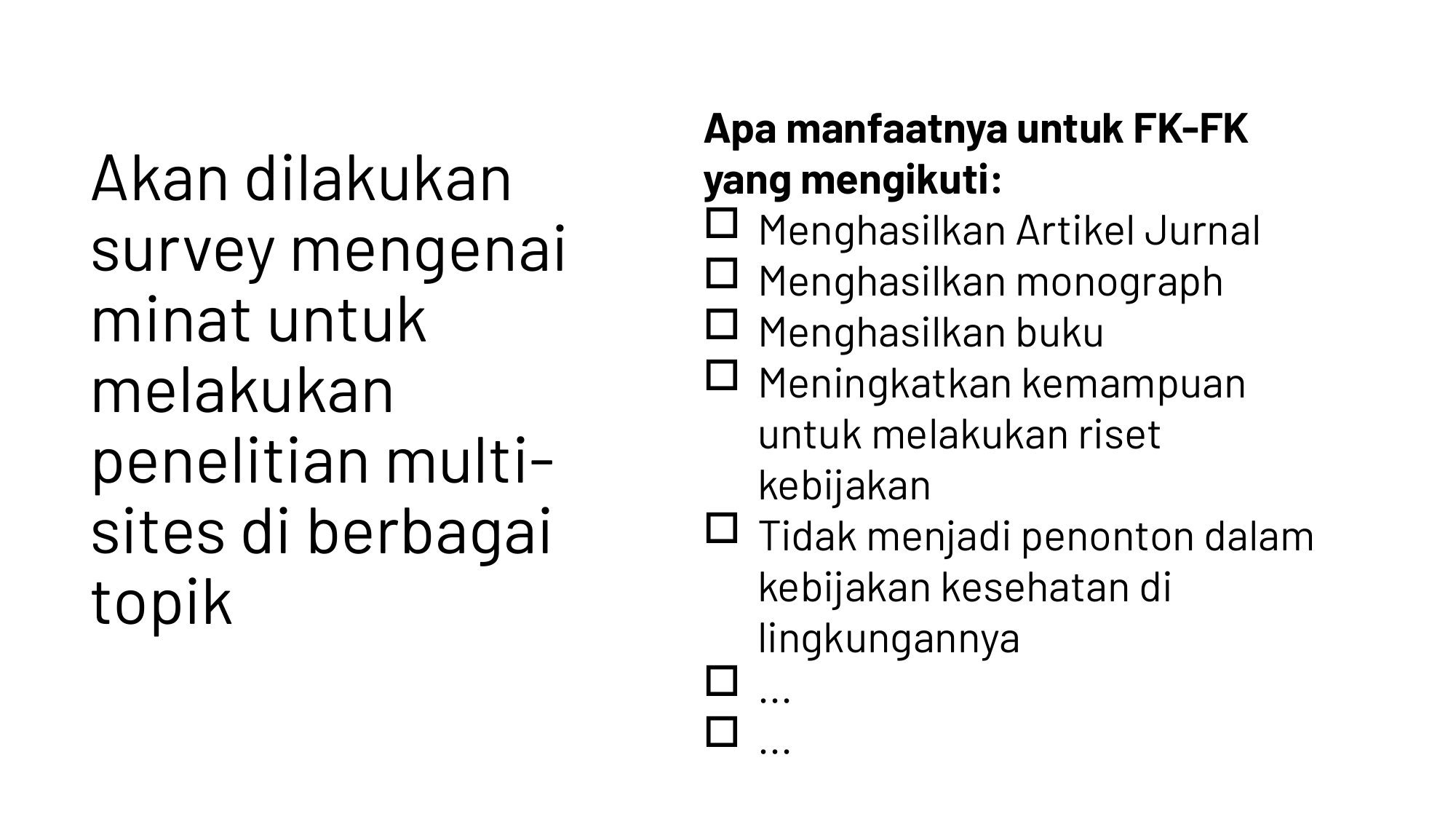

Apa manfaatnya untuk FK-FK yang mengikuti:
Menghasilkan Artikel Jurnal
Menghasilkan monograph
Menghasilkan buku
Meningkatkan kemampuan untuk melakukan riset kebijakan
Tidak menjadi penonton dalam kebijakan kesehatan di lingkungannya
...
...
# Akan dilakukan survey mengenai minat untuk melakukan penelitian multi-sites di berbagai topik